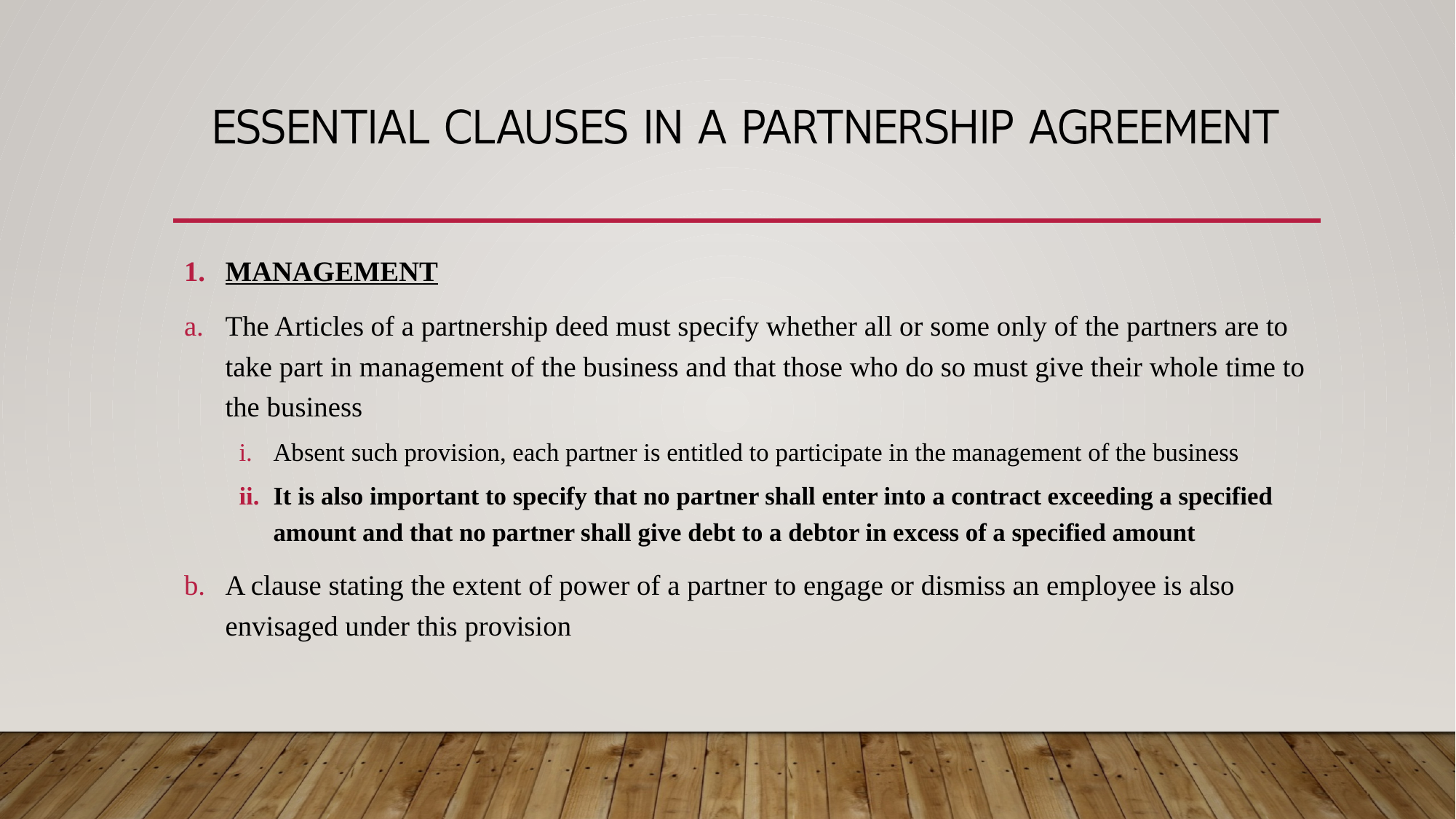

# ESSENTIAL CLAUSES IN A PARTNERSHIP AGREEMENT
MANAGEMENT
The Articles of a partnership deed must specify whether all or some only of the partners are to take part in management of the business and that those who do so must give their whole time to the business
Absent such provision, each partner is entitled to participate in the management of the business
It is also important to specify that no partner shall enter into a contract exceeding a specified amount and that no partner shall give debt to a debtor in excess of a specified amount
A clause stating the extent of power of a partner to engage or dismiss an employee is also envisaged under this provision